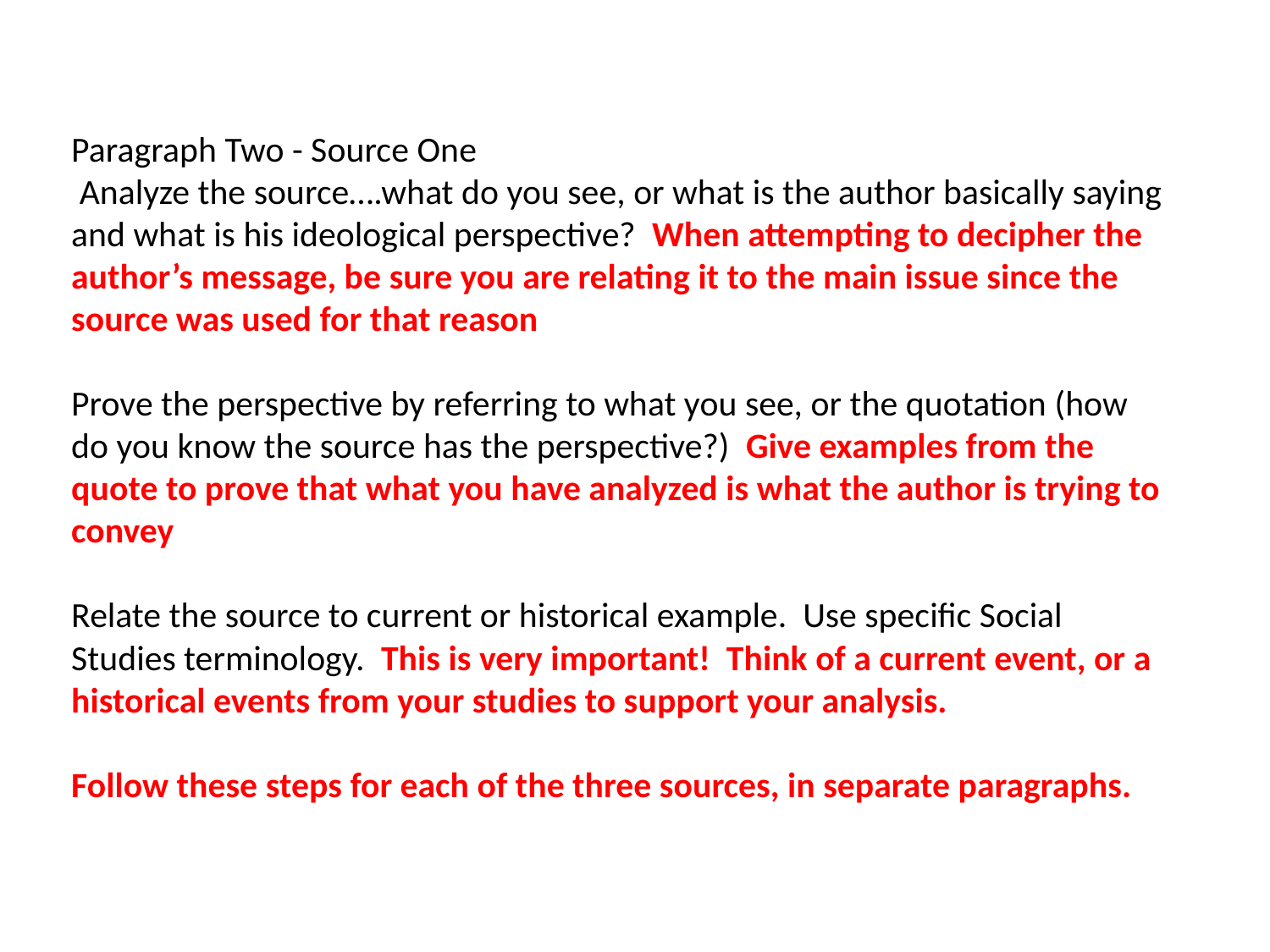

Paragraph Two - Source One
 Analyze the source….what do you see, or what is the author basically saying and what is his ideological perspective?  When attempting to decipher the author’s message, be sure you are relating it to the main issue since the source was used for that reason

Prove the perspective by referring to what you see, or the quotation (how do you know the source has the perspective?)  Give examples from the quote to prove that what you have analyzed is what the author is trying to convey

Relate the source to current or historical example.  Use specific Social Studies terminology.  This is very important!  Think of a current event, or a historical events from your studies to support your analysis.

Follow these steps for each of the three sources, in separate paragraphs.